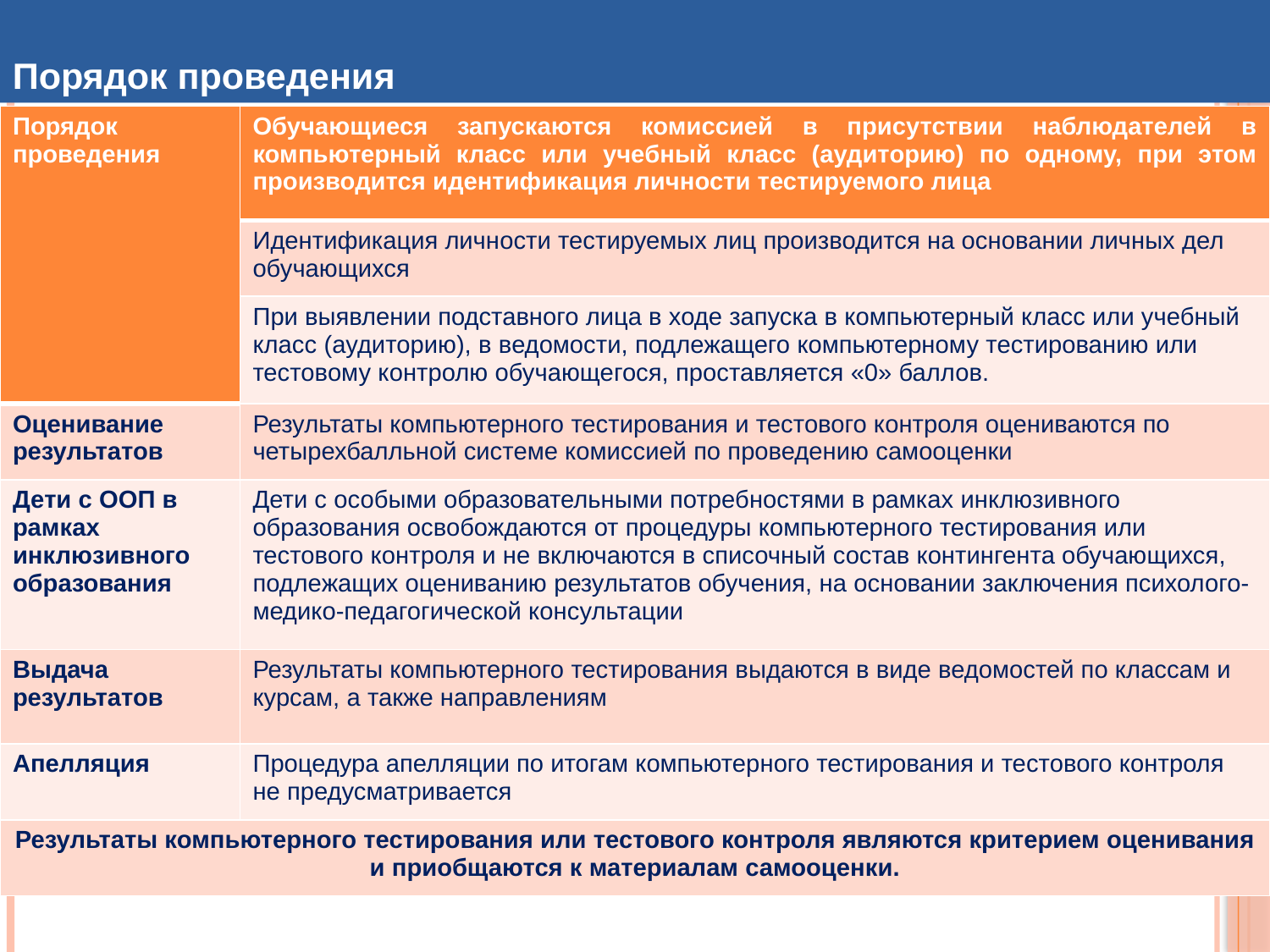

Порядок проведения
| Порядок проведения | Обучающиеся запускаются комиссией в присутствии наблюдателей в компьютерный класс или учебный класс (аудиторию) по одному, при этом производится идентификация личности тестируемого лица |
| --- | --- |
|  | Идентификация личности тестируемых лиц производится на основании личных дел обучающихся |
|  | При выявлении подставного лица в ходе запуска в компьютерный класс или учебный класс (аудиторию), в ведомости, подлежащего компьютерному тестированию или тестовому контролю обучающегося, проставляется «0» баллов. |
| Оценивание результатов | Результаты компьютерного тестирования и тестового контроля оцениваются по четырехбалльной системе комиссией по проведению самооценки |
| Дети с ООП в рамках инклюзивного образования | Дети с особыми образовательными потребностями в рамках инклюзивного образования освобождаются от процедуры компьютерного тестирования или тестового контроля и не включаются в списочный состав контингента обучающихся, подлежащих оцениванию результатов обучения, на основании заключения психолого-медико-педагогической консультации |
| Выдача результатов | Результаты компьютерного тестирования выдаются в виде ведомостей по классам и курсам, а также направлениям |
| Апелляция | Процедура апелляции по итогам компьютерного тестирования и тестового контроля не предусматривается |
| Результаты компьютерного тестирования или тестового контроля являются критерием оценивания и приобщаются к материалам самооценки. |  |